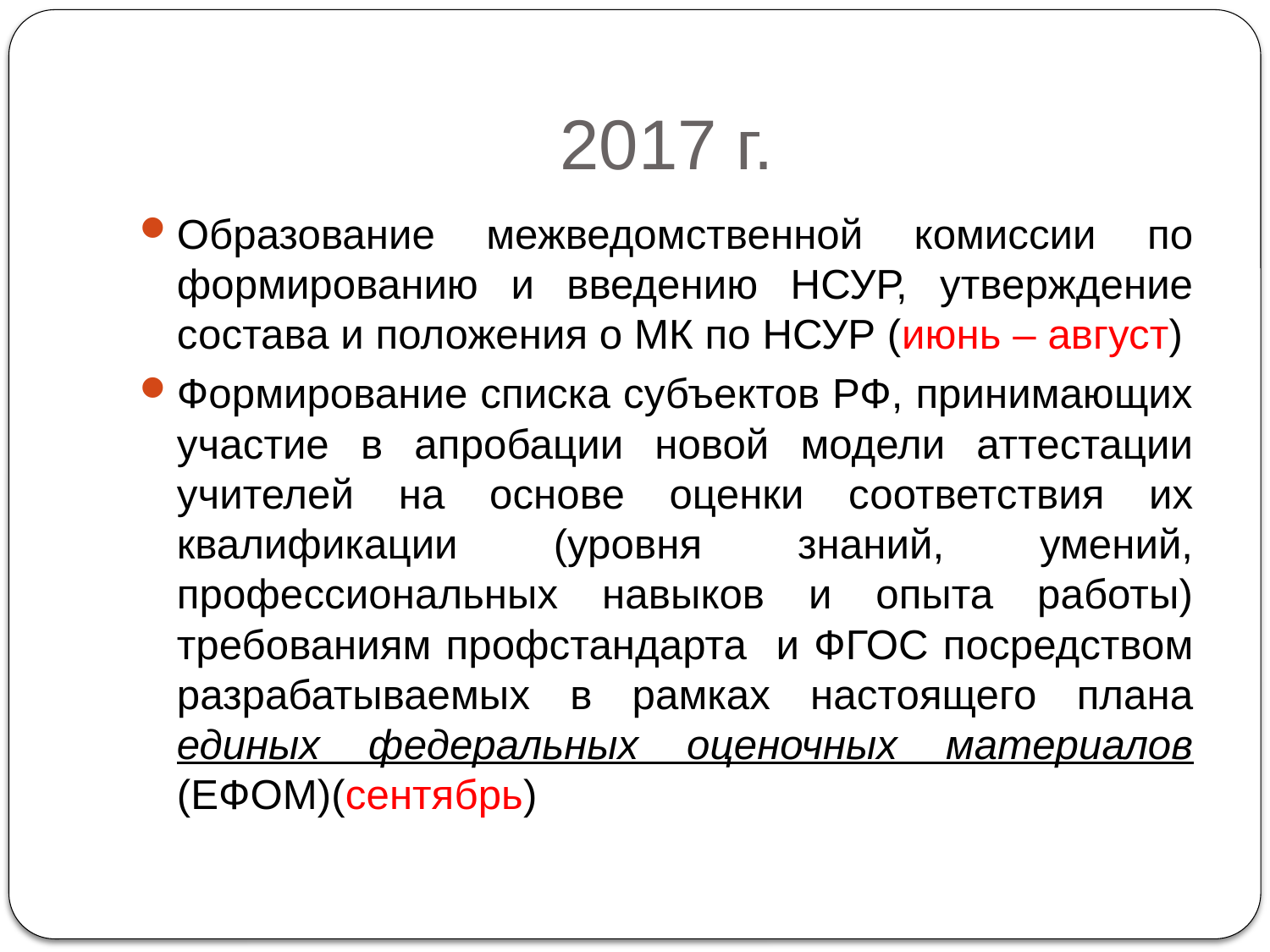

# 2017 г.
Образование межведомственной комиссии по формированию и введению НСУР, утверждение состава и положения о МК по НСУР (июнь – август)
Формирование списка субъектов РФ, принимающих участие в апробации новой модели аттестации учителей на основе оценки соответствия их квалификации (уровня знаний, умений, профессиональных навыков и опыта работы) требованиям профстандарта  и ФГОС посредством разрабатываемых в рамках настоящего плана единых федеральных оценочных материалов (ЕФОМ)(сентябрь)